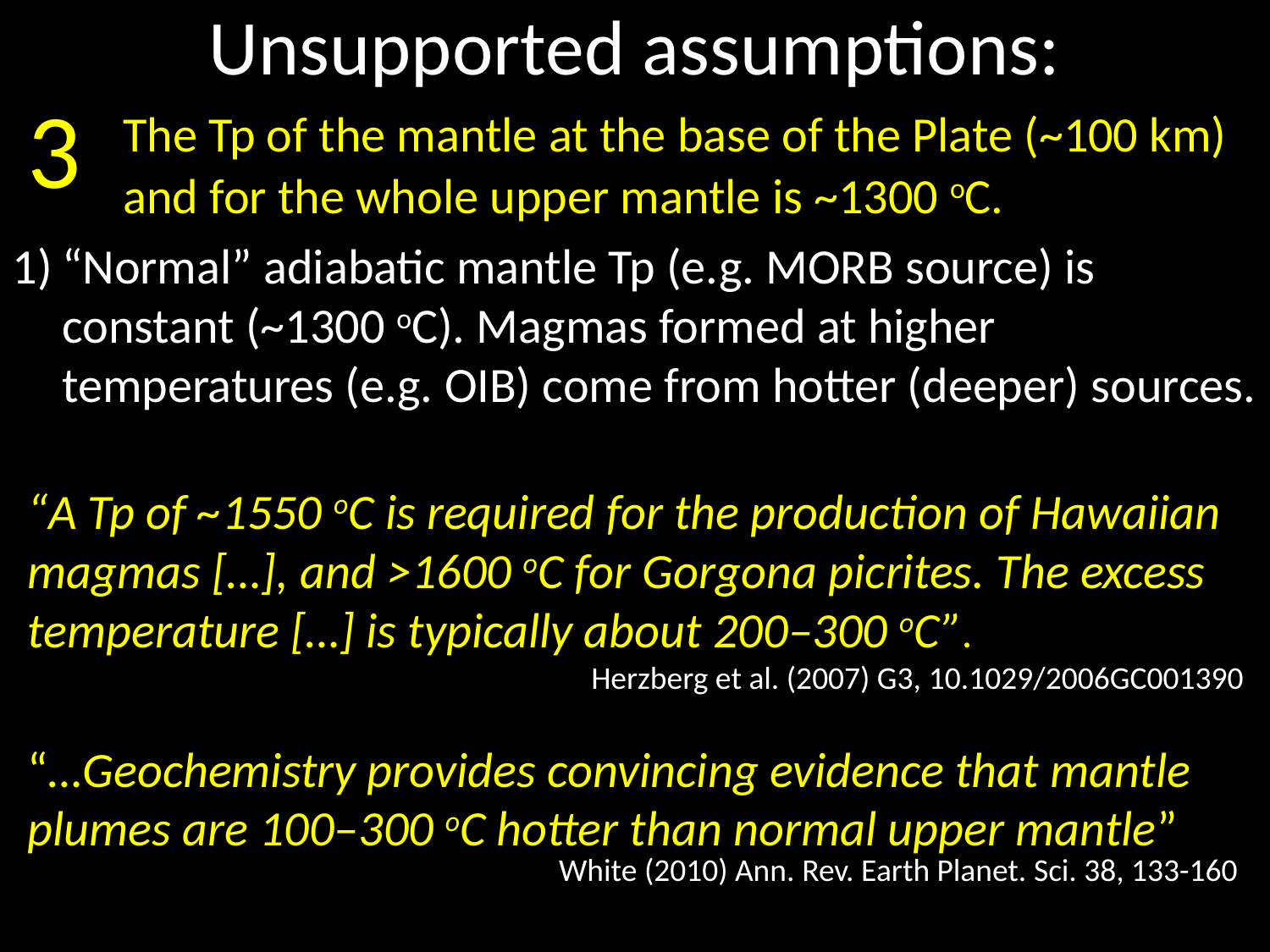

Unsupported assumptions:
3
The Tp of the mantle at the base of the Plate (~100 km) and for the whole upper mantle is ~1300 oC.
“Normal” adiabatic mantle Tp (e.g. MORB source) is constant (~1300 oC). Magmas formed at higher temperatures (e.g. OIB) come from hotter (deeper) sources.
“A Tp of ~1550 oC is required for the production of Hawaiian magmas […], and >1600 oC for Gorgona picrites. The excess temperature […] is typically about 200–300 oC”.
Herzberg et al. (2007) G3, 10.1029/2006GC001390
“…Geochemistry provides convincing evidence that mantle plumes are 100–300 oC hotter than normal upper mantle”
White (2010) Ann. Rev. Earth Planet. Sci. 38, 133-160